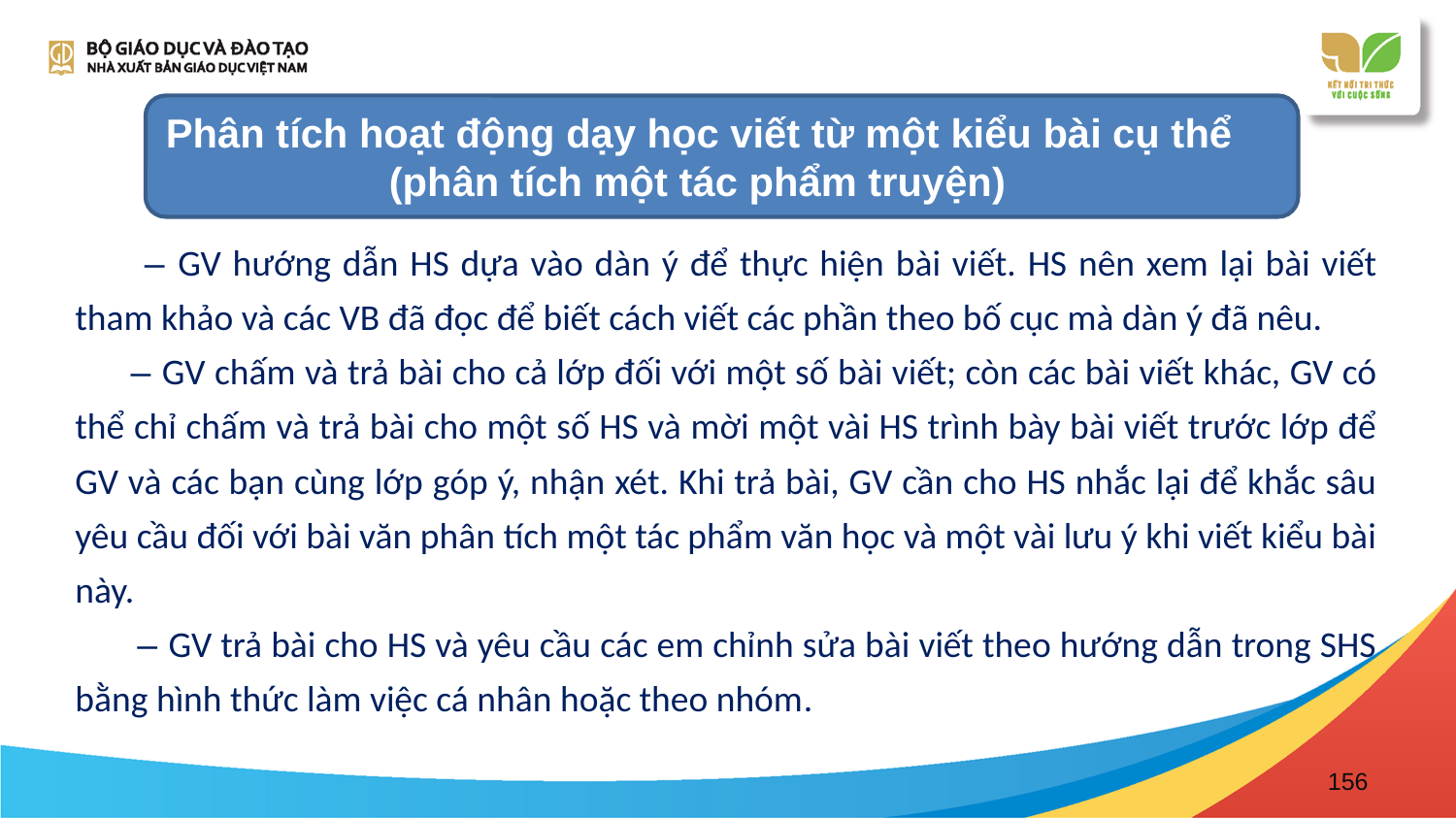

Phân tích hoạt động dạy học viết từ một kiểu bài cụ thể
                    (phân tích một tác phẩm truyện)
      – GV hướng dẫn HS dựa vào dàn ý để thực hiện bài viết. HS nên xem lại bài viết tham khảo và các VB đã đọc để biết cách viết các phần theo bố cục mà dàn ý đã nêu.
      – GV chấm và trả bài cho cả lớp đối với một số bài viết; còn các bài viết khác, GV có thể chỉ chấm và trả bài cho một số HS và mời một vài HS trình bày bài viết trước lớp để GV và các bạn cùng lớp góp ý, nhận xét. Khi trả bài, GV cần cho HS nhắc lại để khắc sâu yêu cầu đối với bài văn phân tích một tác phẩm văn học và một vài lưu ý khi viết kiểu bài này.
       – GV trả bài cho HS và yêu cầu các em chỉnh sửa bài viết theo hướng dẫn trong SHS bằng hình thức làm việc cá nhân hoặc theo nhóm.
156